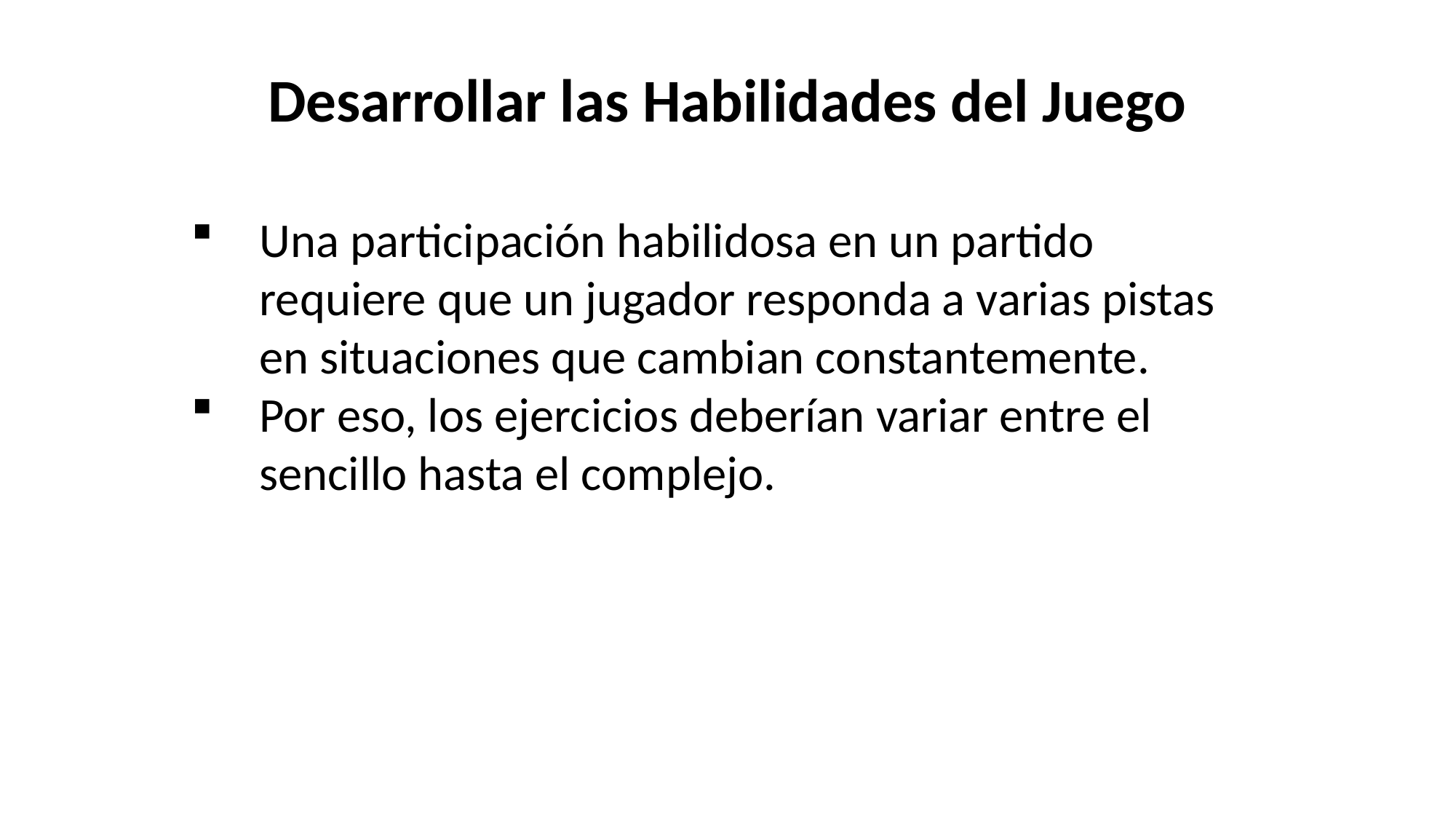

Desarrollar las Habilidades del Juego
Una participación habilidosa en un partido requiere que un jugador responda a varias pistas en situaciones que cambian constantemente.
Por eso, los ejercicios deberían variar entre el sencillo hasta el complejo.